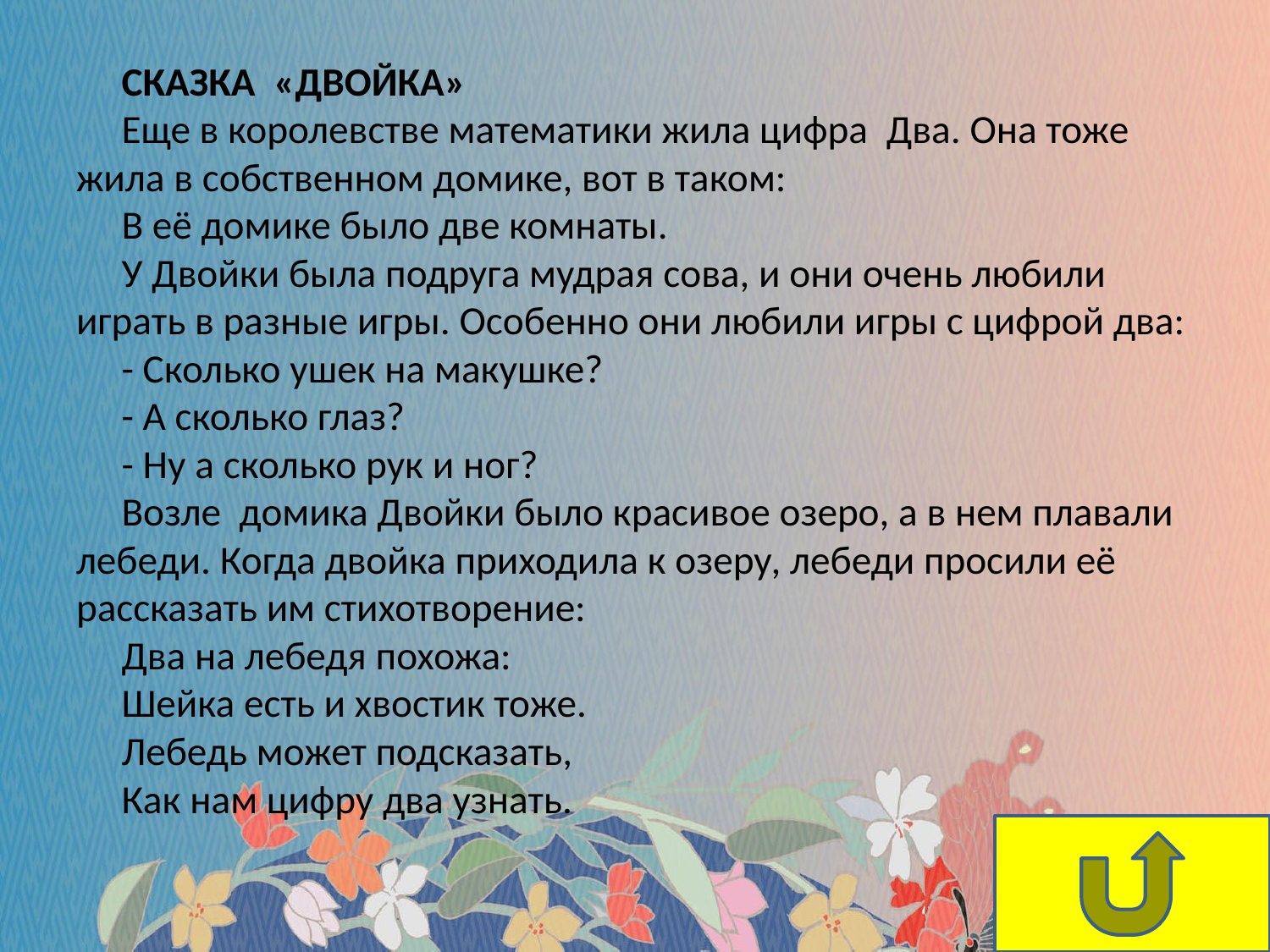

СКАЗКА  «ДВОЙКА»
Еще в королевстве математики жила цифра  Два. Она тоже жила в собственном домике, вот в таком:
В её домике было две комнаты.
У Двойки была подруга мудрая сова, и они очень любили играть в разные игры. Особенно они любили игры с цифрой два:
- Сколько ушек на макушке?
- А сколько глаз?
- Ну а сколько рук и ног?
Возле  домика Двойки было красивое озеро, а в нем плавали лебеди. Когда двойка приходила к озеру, лебеди просили её рассказать им стихотворение:
Два на лебедя похожа:
Шейка есть и хвостик тоже.
Лебедь может подсказать,
Как нам цифру два узнать.